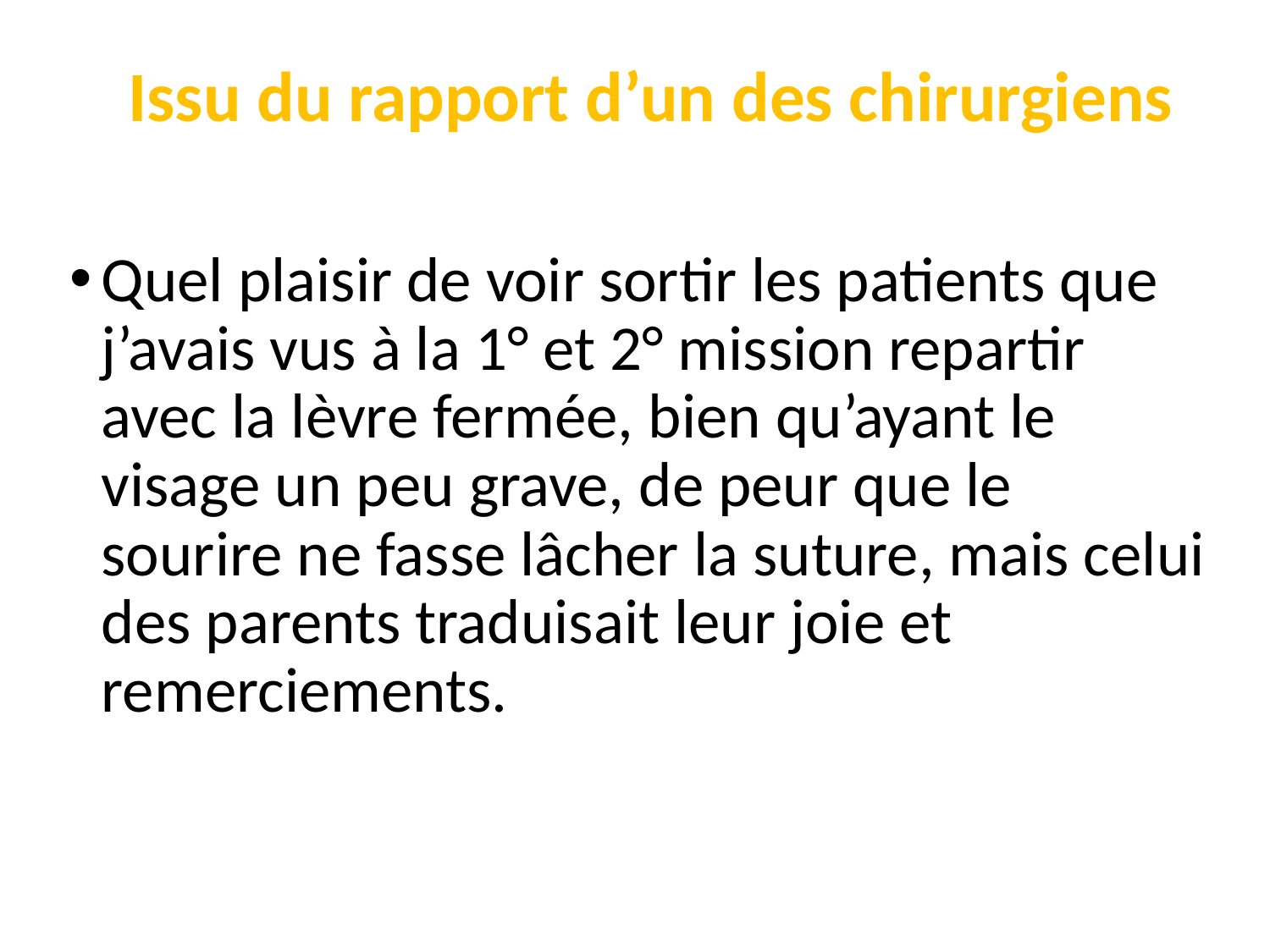

Issu du rapport d’un des chirurgiens
Quel plaisir de voir sortir les patients que j’avais vus à la 1° et 2° mission repartir avec la lèvre fermée, bien qu’ayant le visage un peu grave, de peur que le sourire ne fasse lâcher la suture, mais celui des parents traduisait leur joie et remerciements.